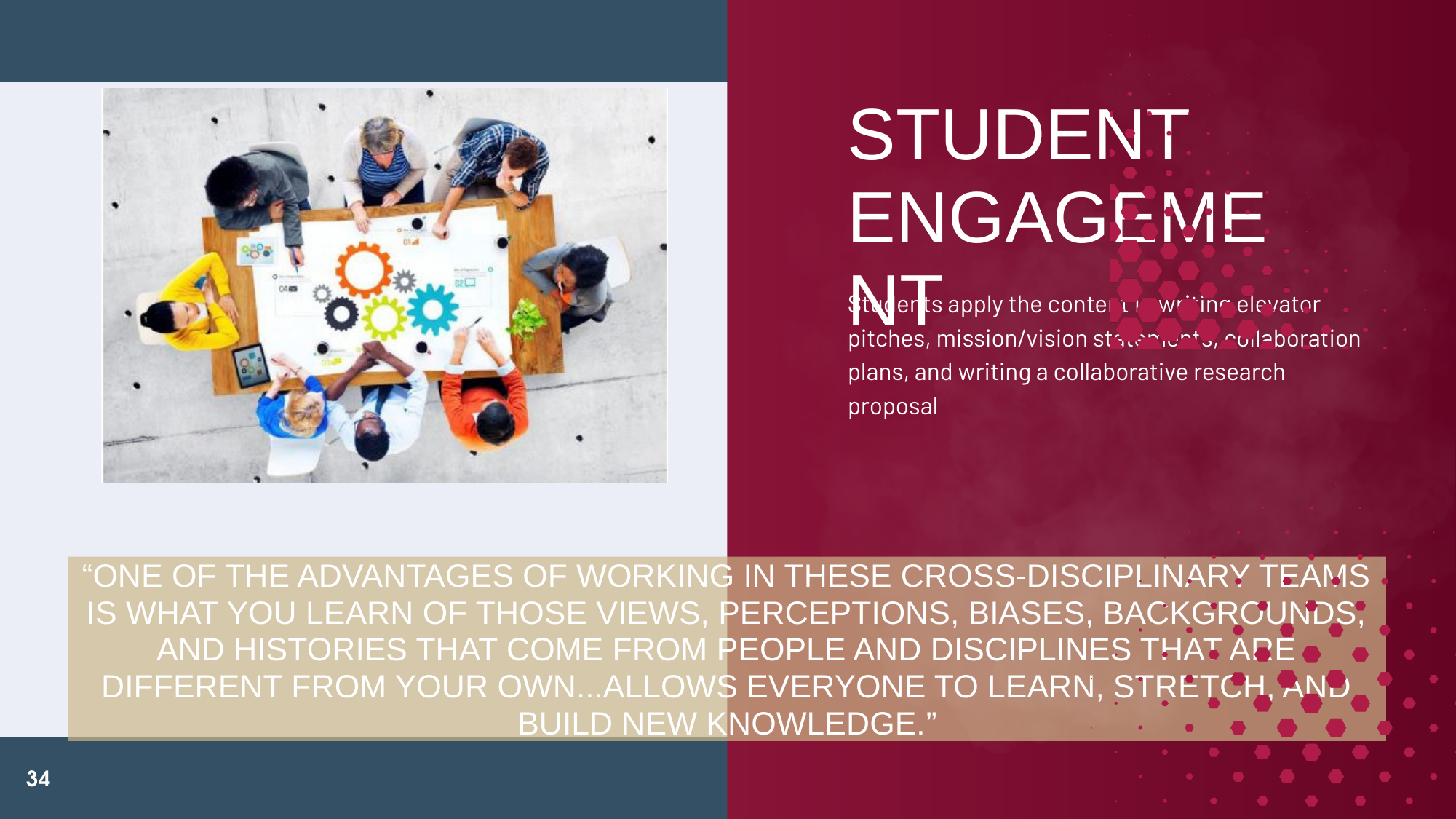

STUDENT ENGAGEMENT
Students apply the content in writing elevator pitches, mission/vision statements, collaboration plans, and writing a collaborative research proposal

“ONE OF THE ADVANTAGES OF WORKING IN THESE CROSS-DISCIPLINARY TEAMS IS WHAT YOU LEARN OF THOSE VIEWS, PERCEPTIONS, BIASES, BACKGROUNDS, AND HISTORIES THAT COME FROM PEOPLE AND DISCIPLINES THAT ARE DIFFERENT FROM YOUR OWN...ALLOWS EVERYONE TO LEARN, STRETCH, AND BUILD NEW KNOWLEDGE.”